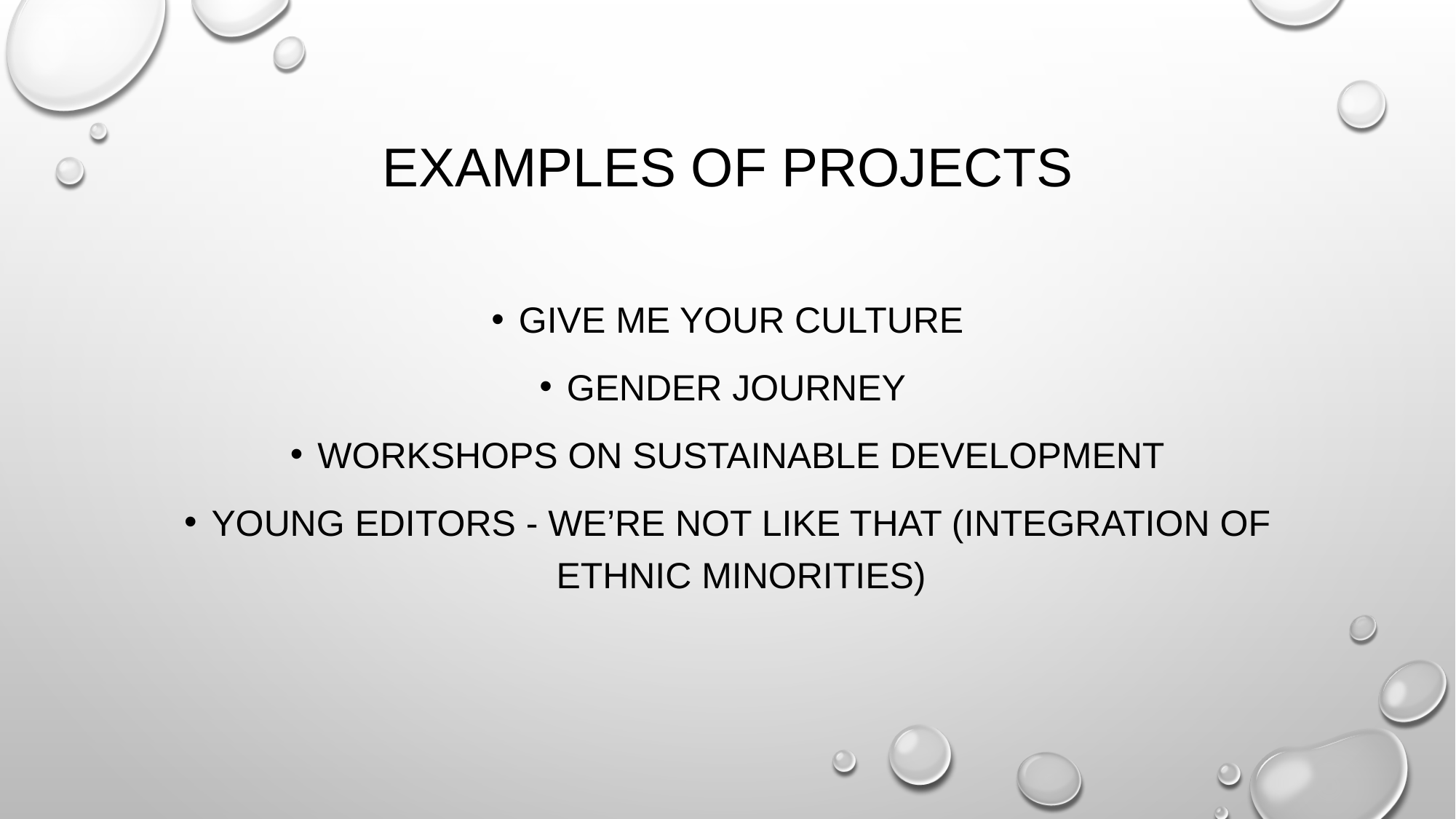

# Examples of projects
GIVE ME YOUR CULTURE
Gender journey
Workshops on Sustainable Development
Young Editors - We’re Not Like That (integration of ethnic minorities)